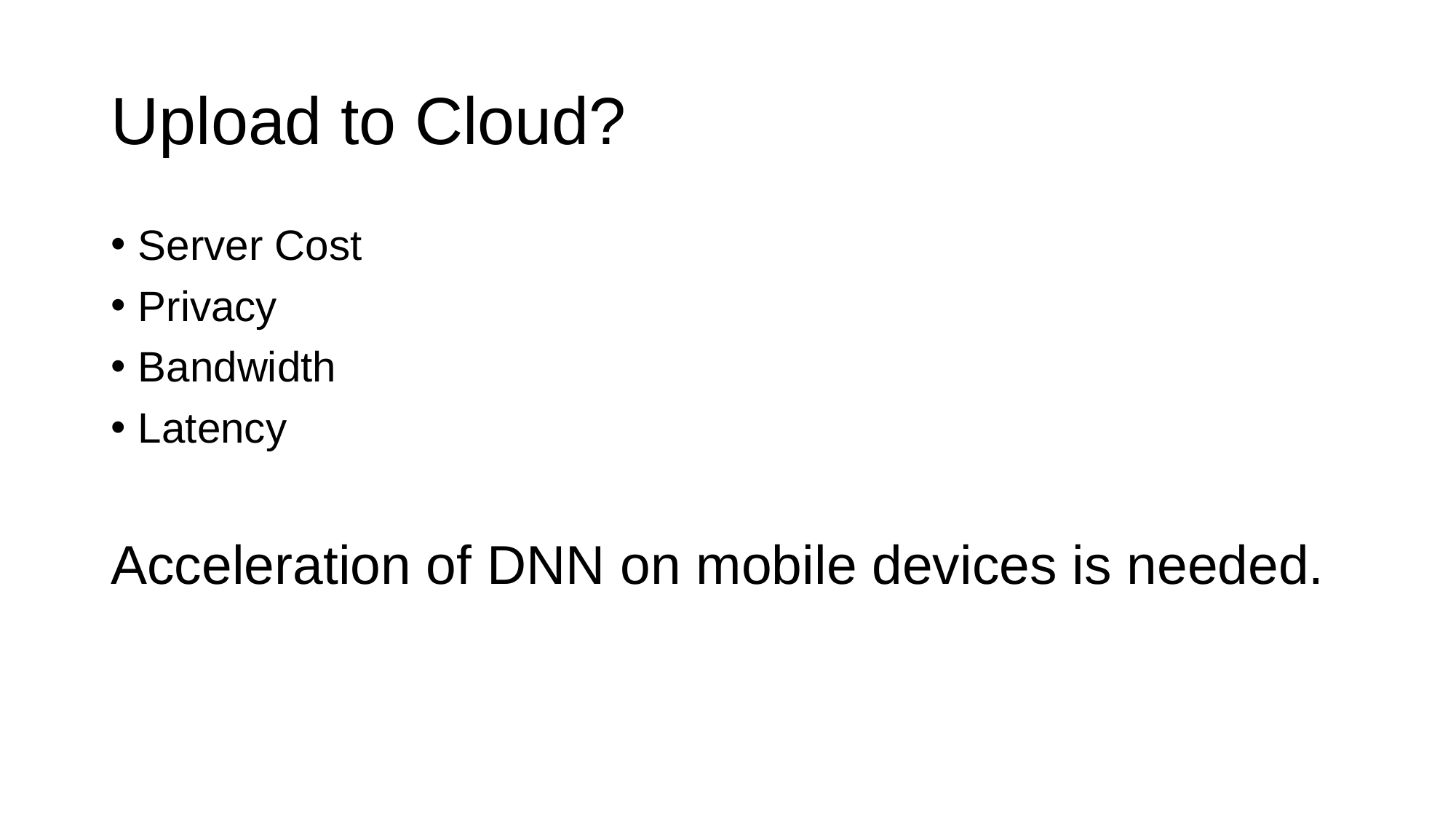

# Upload to Cloud?
Server Cost
Privacy
Bandwidth
Latency
Acceleration of DNN on mobile devices is needed.